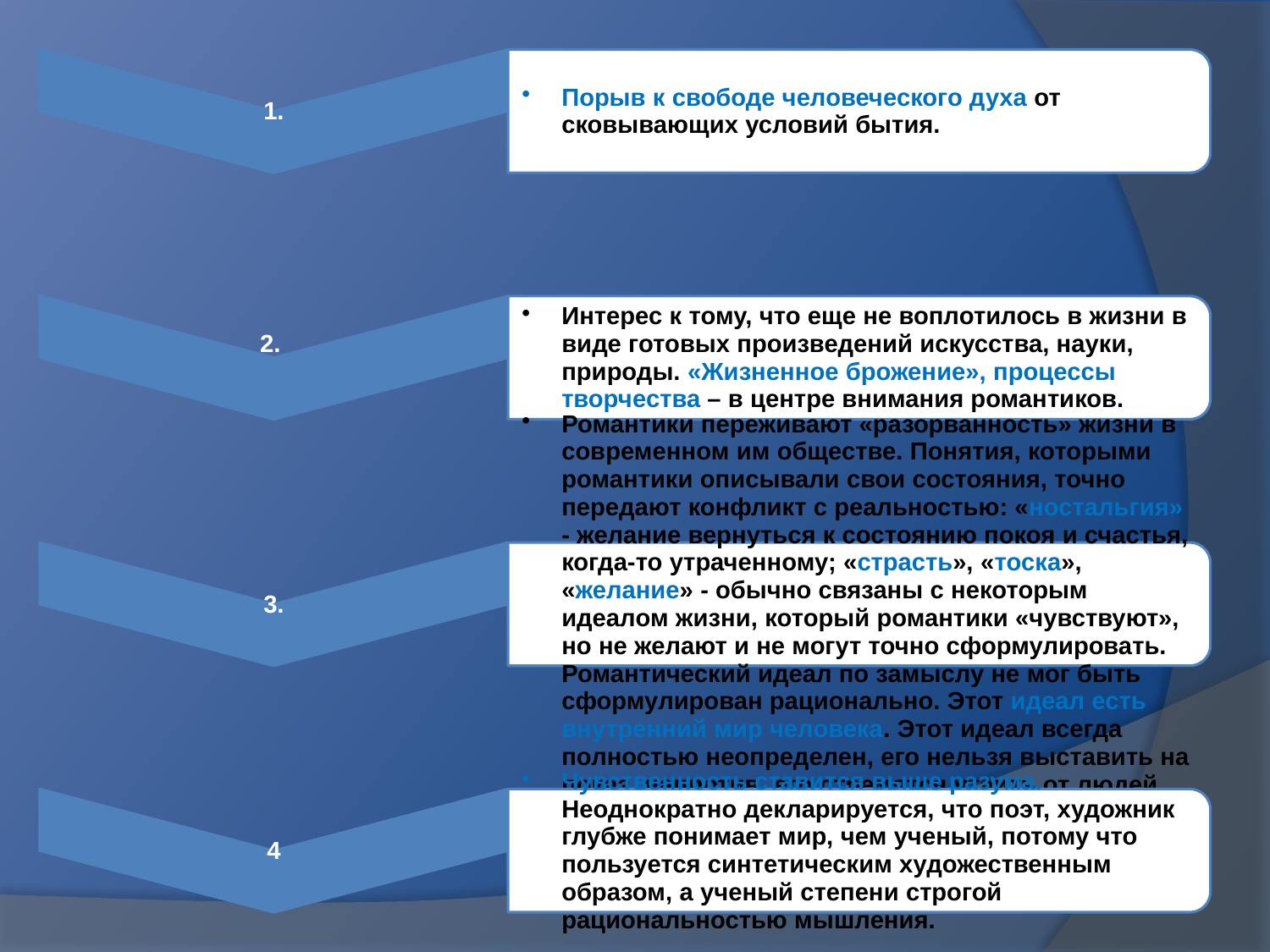

1.
Порыв к свободе человеческого духа от сковывающих условий бытия.
2.
Интерес к тому, что еще не воплотилось в жизни в виде готовых произведений искусства, науки, природы. «Жизненное брожение», процессы творчества – в центре внимания романтиков.
3.
4